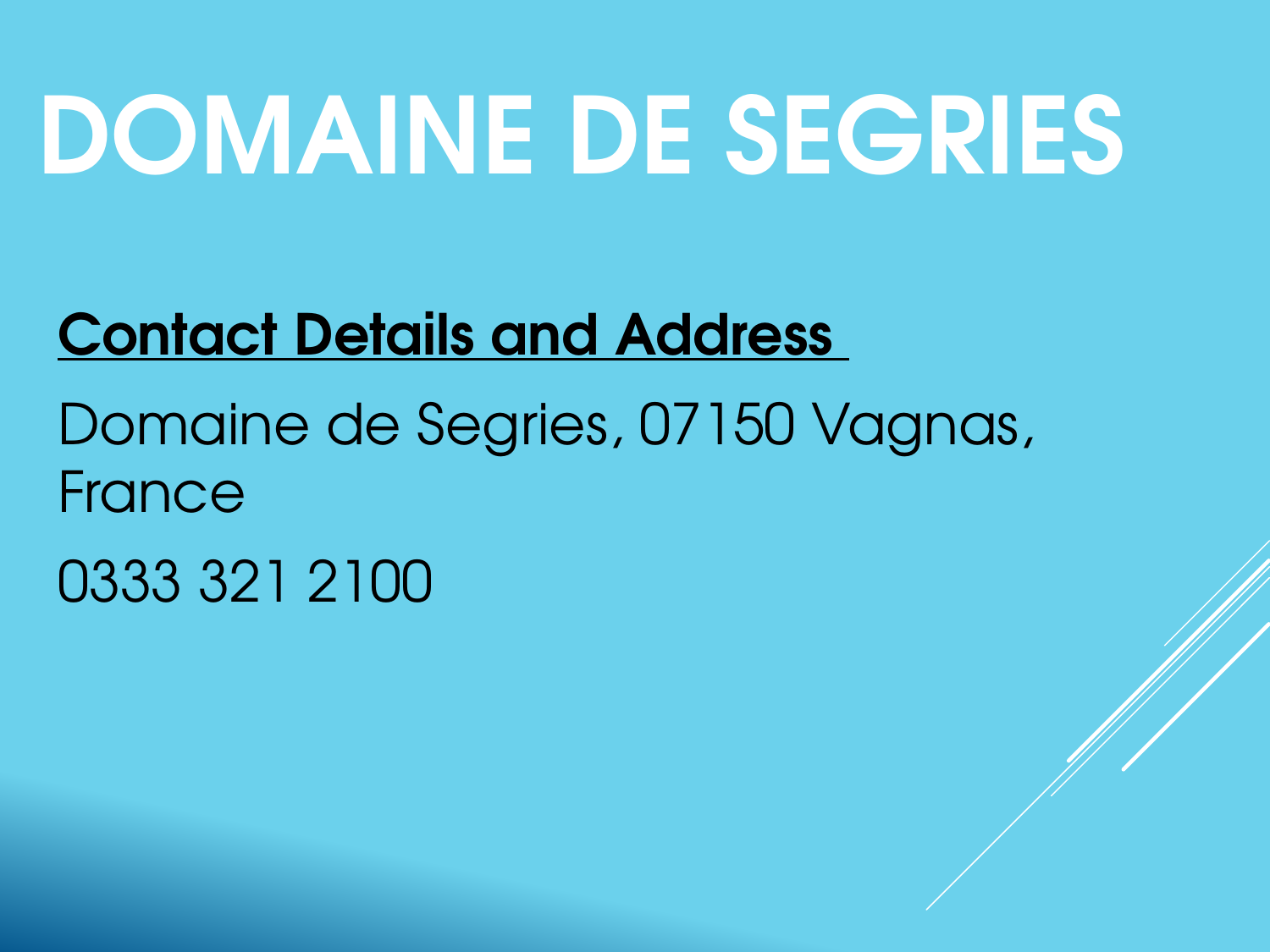

# Domaine de Segries
Contact Details and Address
Domaine de Segries, 07150 Vagnas, France
0333 321 2100